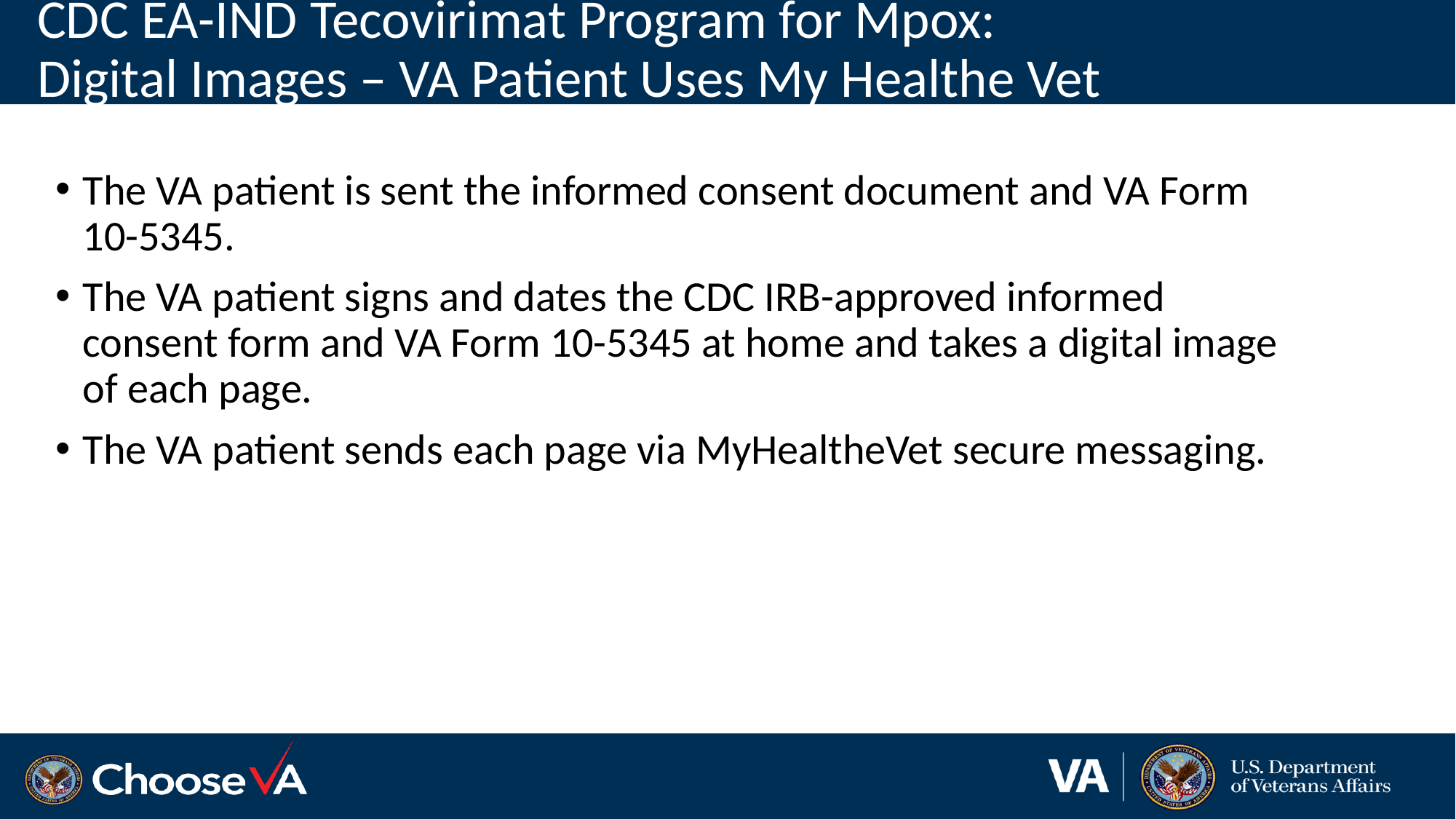

# CDC EA-IND Tecovirimat Program for Mpox: Digital Images – VA Patient Uses My Healthe Vet
The VA patient is sent the informed consent document and VA Form 10-5345.
The VA patient signs and dates the CDC IRB-approved informed consent form and VA Form 10-5345 at home and takes a digital image of each page.
The VA patient sends each page via MyHealtheVet secure messaging.